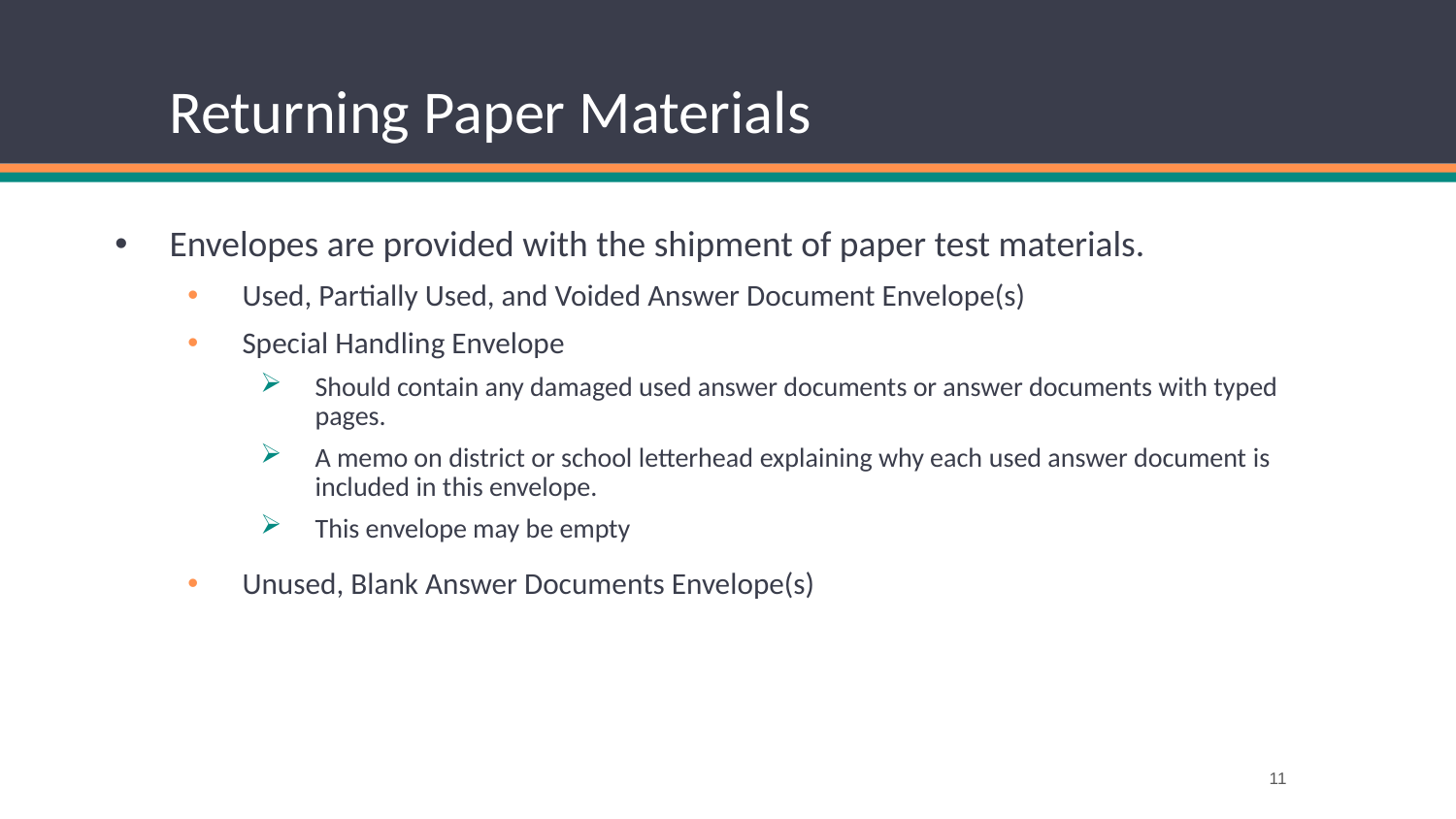

# Returning Paper Materials
Envelopes are provided with the shipment of paper test materials.
Used, Partially Used, and Voided Answer Document Envelope(s)
Special Handling Envelope
Should contain any damaged used answer documents or answer documents with typed pages.
A memo on district or school letterhead explaining why each used answer document is included in this envelope.
This envelope may be empty
Unused, Blank Answer Documents Envelope(s)
11